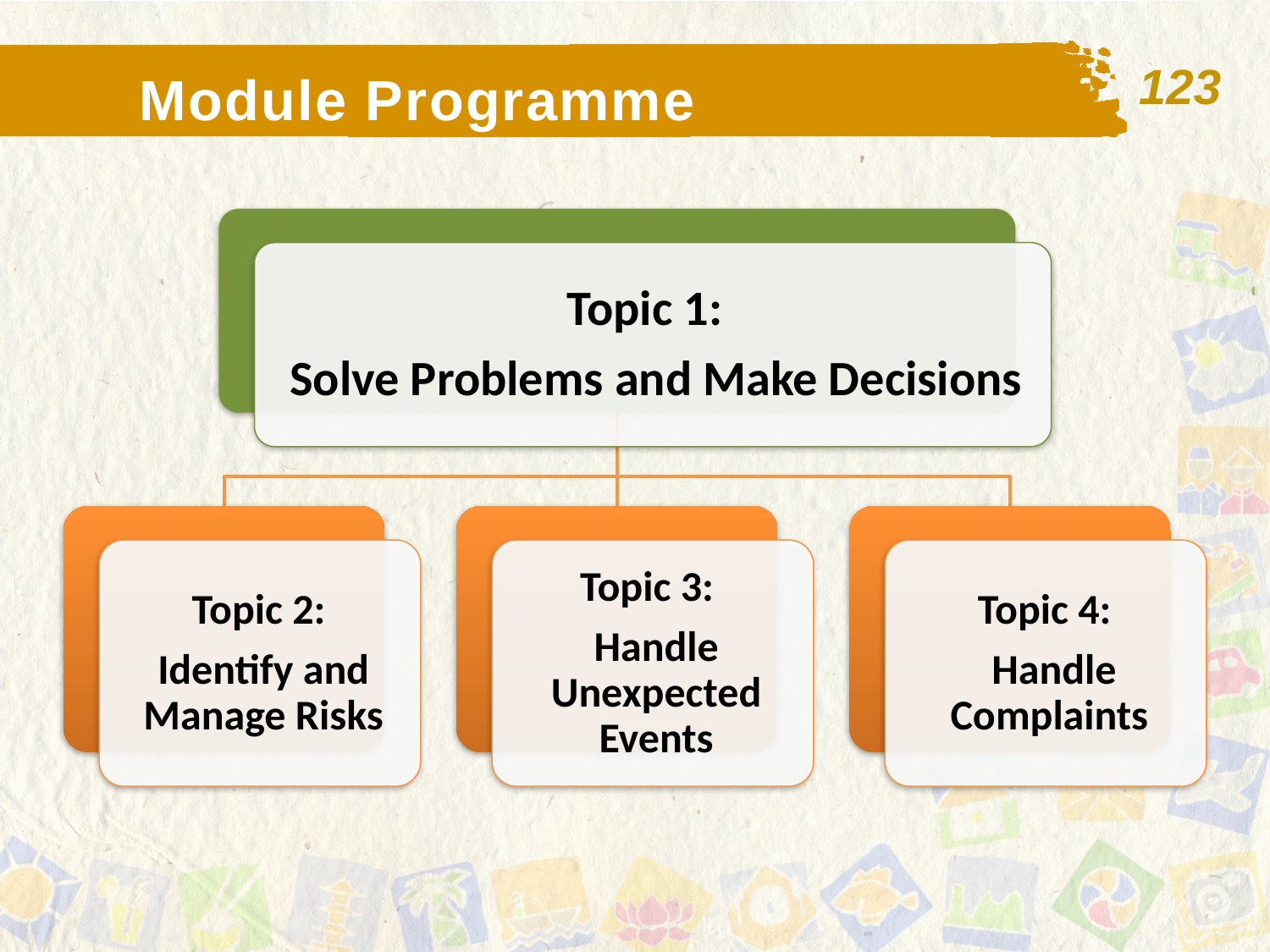

123
Module Programme
Topic 1:
Solve Problems and Make Decisions
Topic 2:
Identify and Manage Risks
Topic 3:
Handle Unexpected Events
Topic 4:
 Handle Complaints